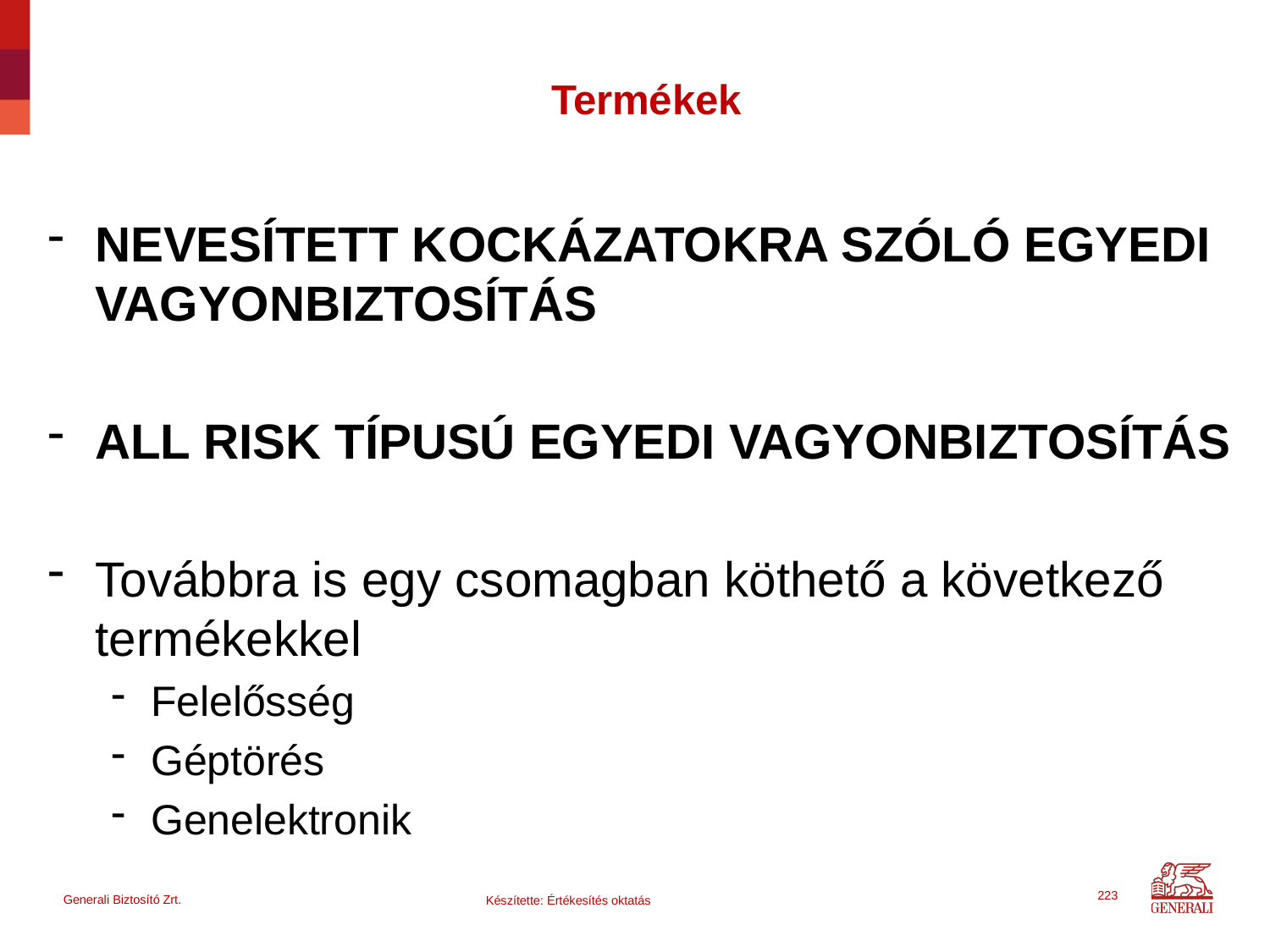

# Termékek
NEVESÍTETT KOCKÁZATOKRA SZÓLÓ EGYEDI VAGYONBIZTOSÍTÁS

ALL RISK TÍPUSÚ EGYEDI VAGYONBIZTOSÍTÁS

Továbbra is egy csomagban köthető a következő termékekkel
Felelősség
Géptörés
Genelektronik